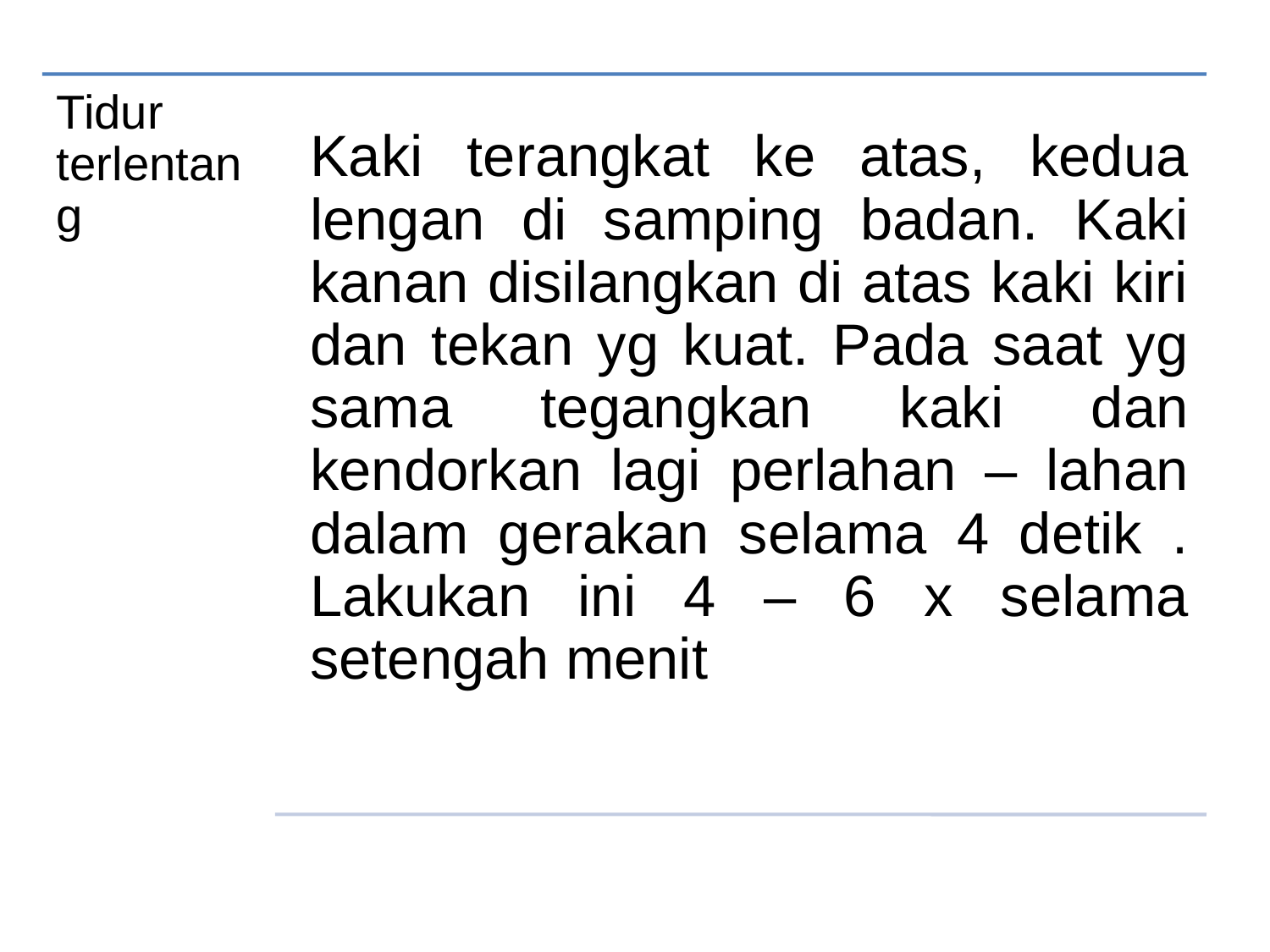

Tidur terlentang
Kaki terangkat ke atas, kedua lengan di samping badan. Kaki kanan disilangkan di atas kaki kiri dan tekan yg kuat. Pada saat yg sama tegangkan kaki dan kendorkan lagi perlahan – lahan dalam gerakan selama 4 detik . Lakukan ini 4 – 6 x selama setengah menit